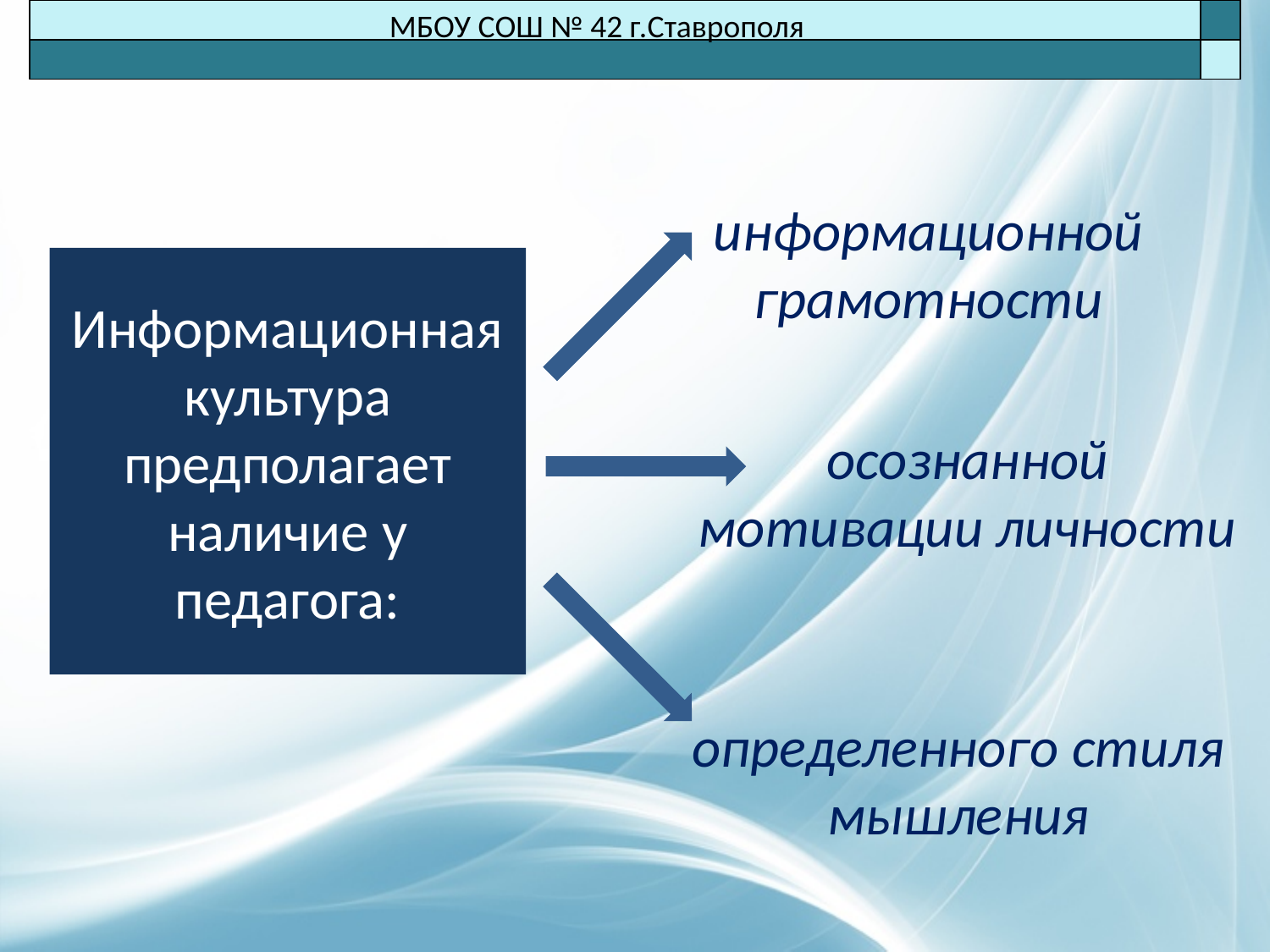

МБОУ СОШ № 42 г.Ставрополя

информационной грамотности

# Информационная культура предполагает наличие у педагога:

осознанной мотивации личности

определенного стиля мышления